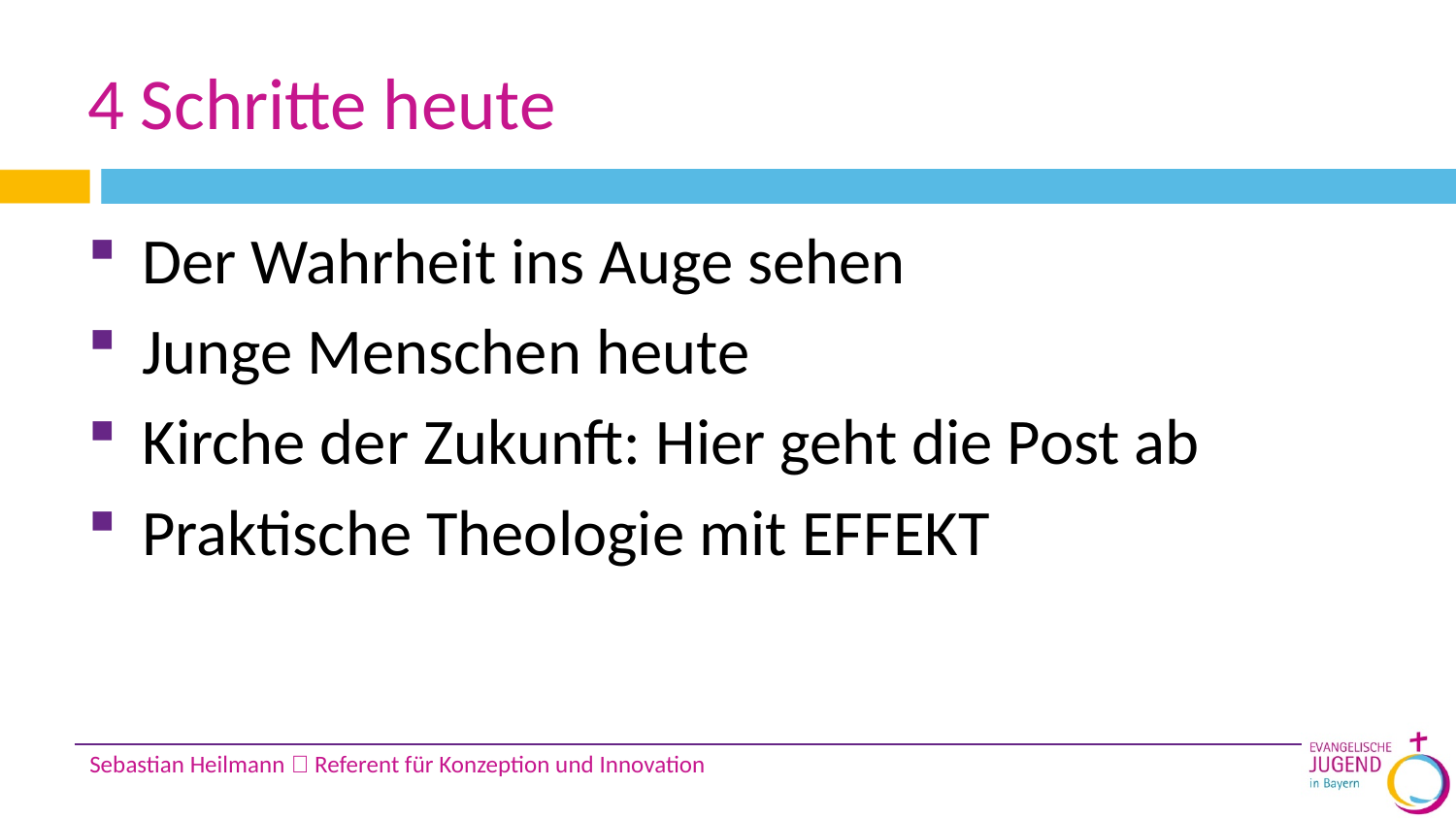

# 4 Schritte heute
Der Wahrheit ins Auge sehen
Junge Menschen heute
Kirche der Zukunft: Hier geht die Post ab
Praktische Theologie mit EFFEKT